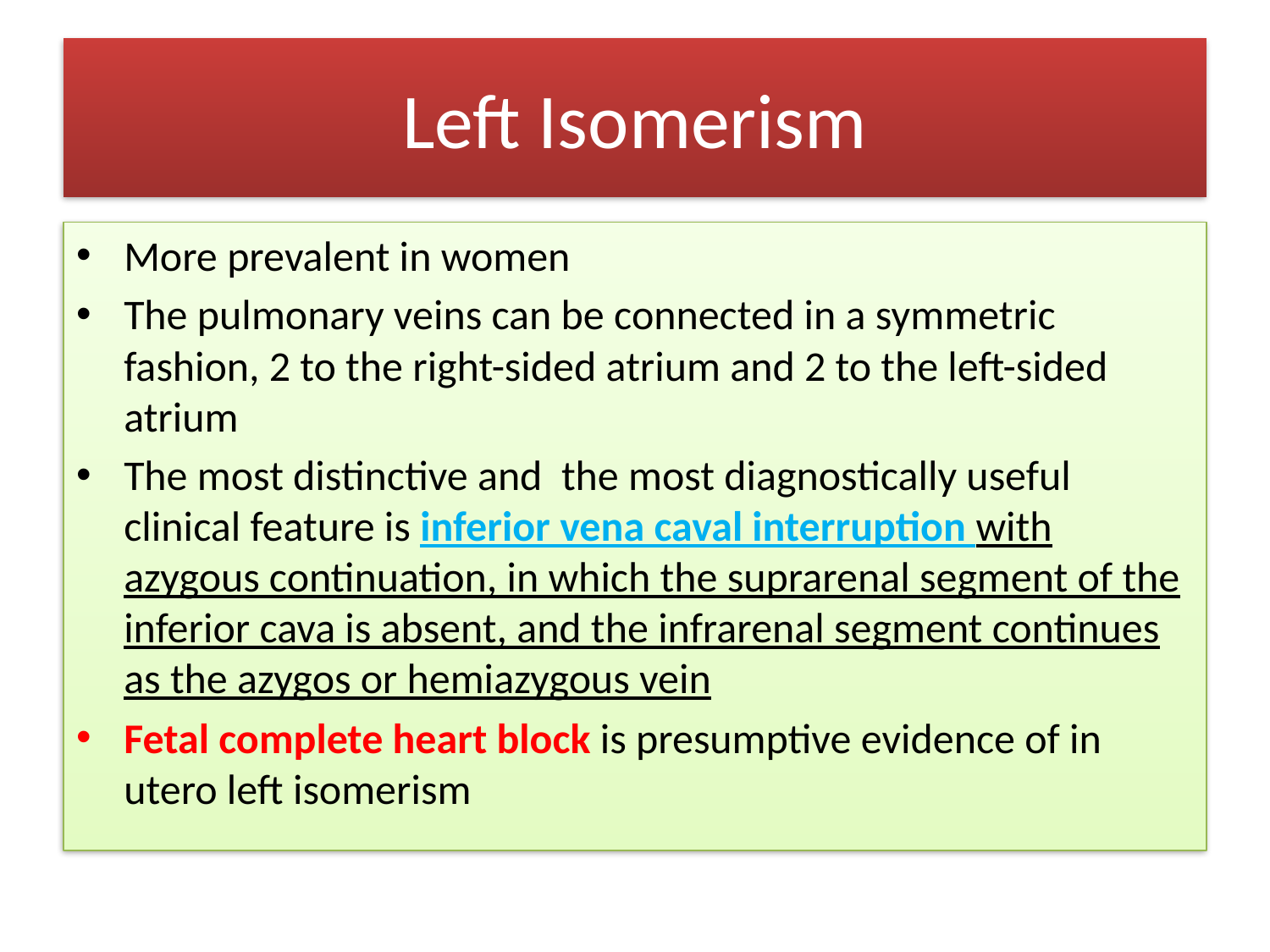

# Left Isomerism
More prevalent in women
The pulmonary veins can be connected in a symmetric fashion, 2 to the right-sided atrium and 2 to the left-sided atrium
The most distinctive and  the most diagnostically useful clinical feature is inferior vena caval interruption with azygous continuation, in which the suprarenal segment of the inferior cava is absent, and the infrarenal segment continues as the azygos or hemiazygous vein
Fetal complete heart block is presumptive evidence of in utero left isomerism